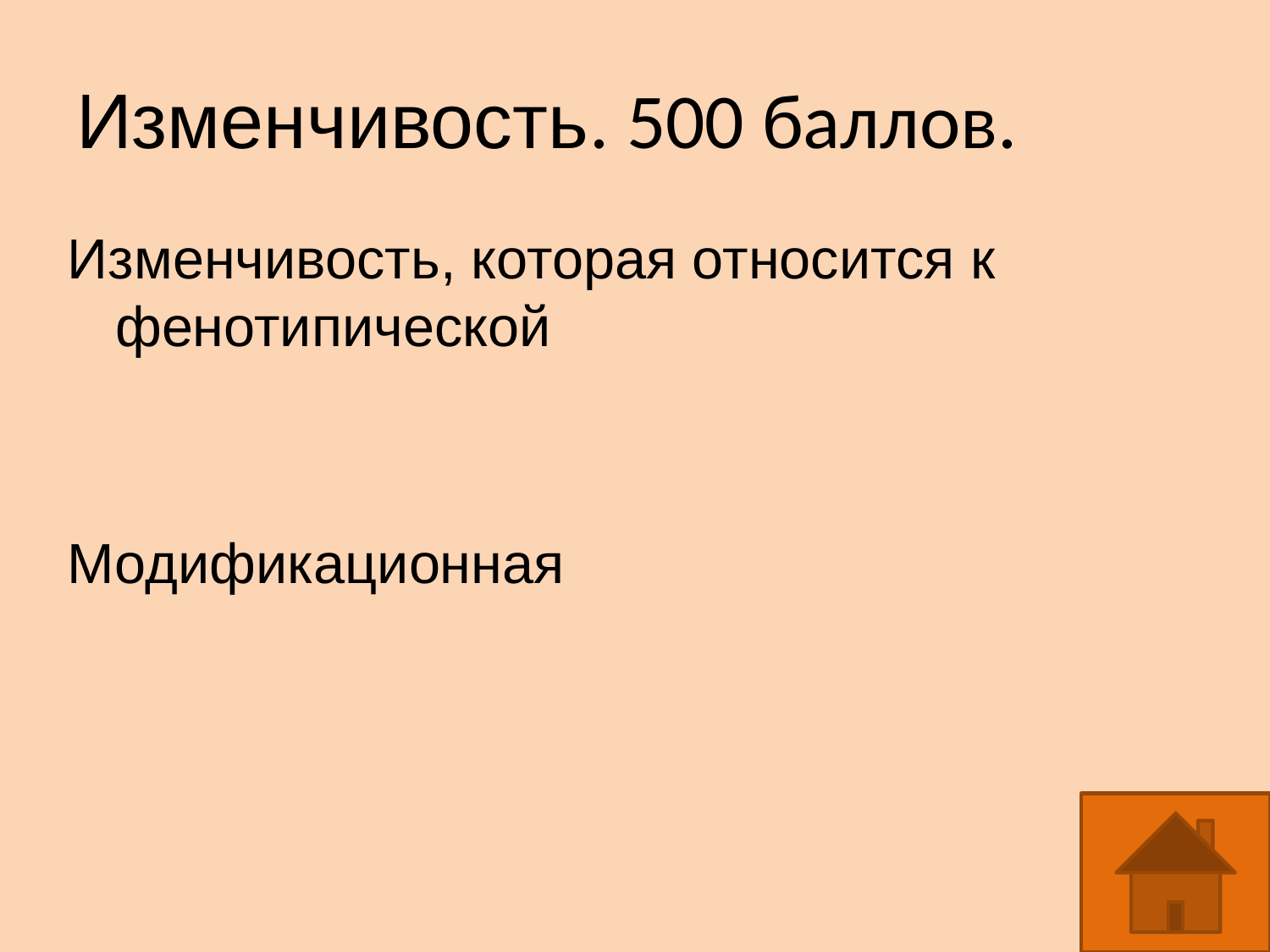

Изменчивость. 500 баллов.
Изменчивость, которая относится к фенотипической

Модификационная